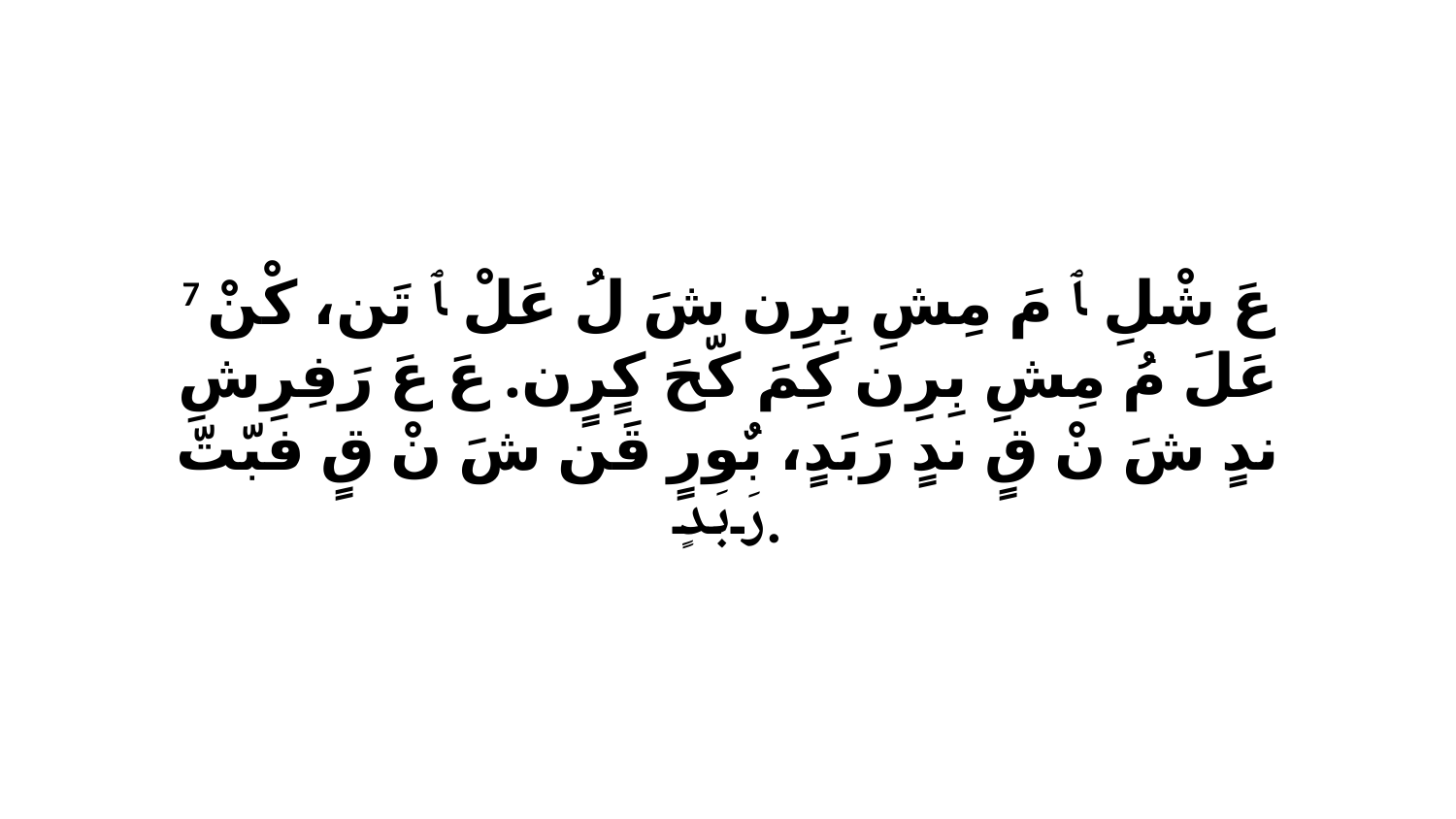

7 عَ شْلِ ﭑ مَ مِشِ بِرِن شَ لُ عَلْ ﭑ تَن، كْنْ عَلَ مُ مِشِ بِرِن كِمَ كّحَ كٍرٍن. عَ عَ رَفِرِشِ ندٍ شَ نْ قٍ ندٍ رَبَدٍ، بٌورٍ قَن شَ نْ قٍ فبّتّ رَبَدٍ.